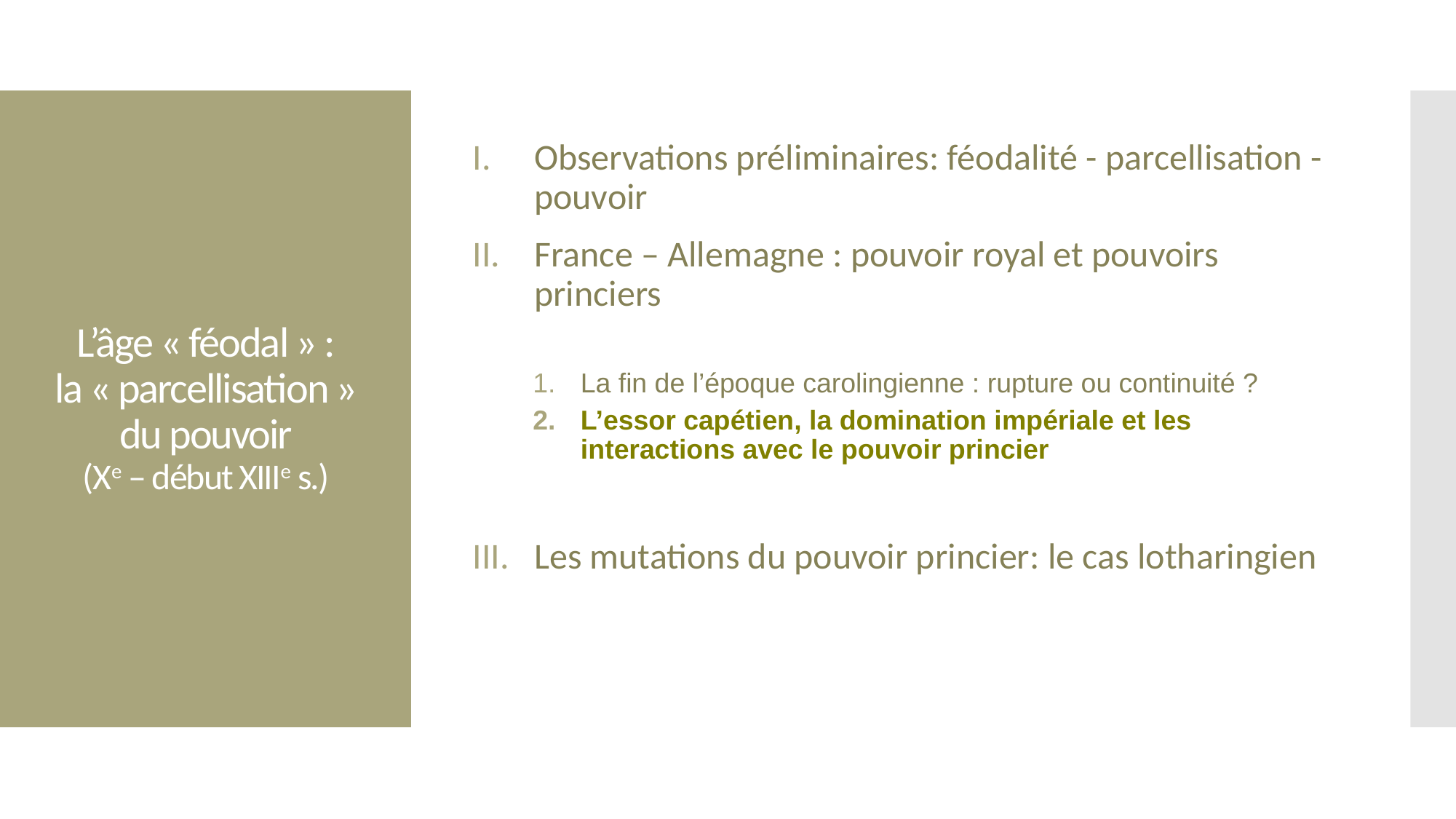

Observations préliminaires: féodalité - parcellisation - pouvoir
France – Allemagne : pouvoir royal et pouvoirs princiers

La fin de l’époque carolingienne : rupture ou continuité ?
L’essor capétien, la domination impériale et les interactions avec le pouvoir princier

Les mutations du pouvoir princier: le cas lotharingien

# L’âge « féodal » : la « parcellisation » du pouvoir (Xe – début XIIIe s.)